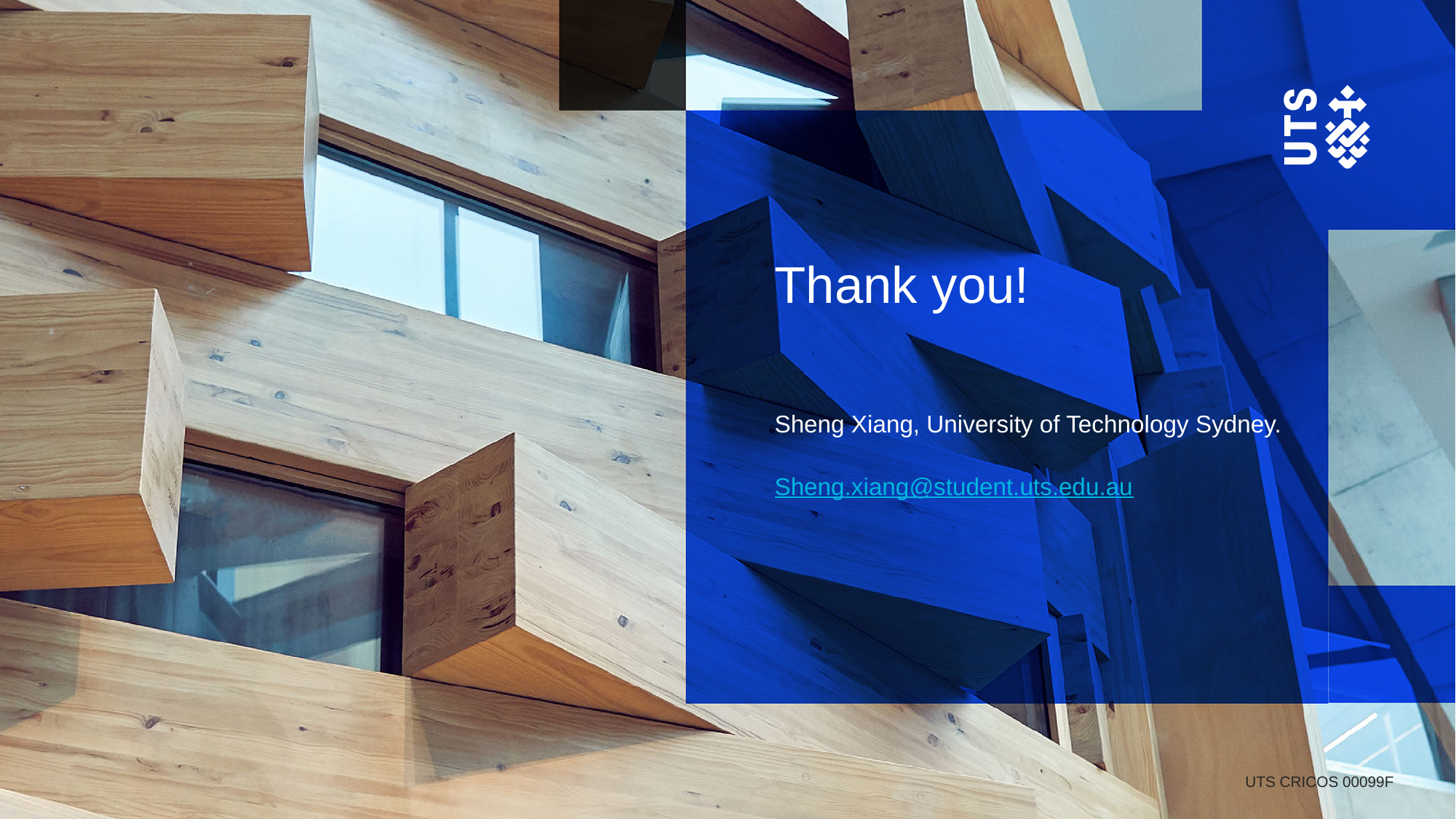

# Thank you!
Sheng Xiang, University of Technology Sydney.

Sheng.xiang@student.uts.edu.au